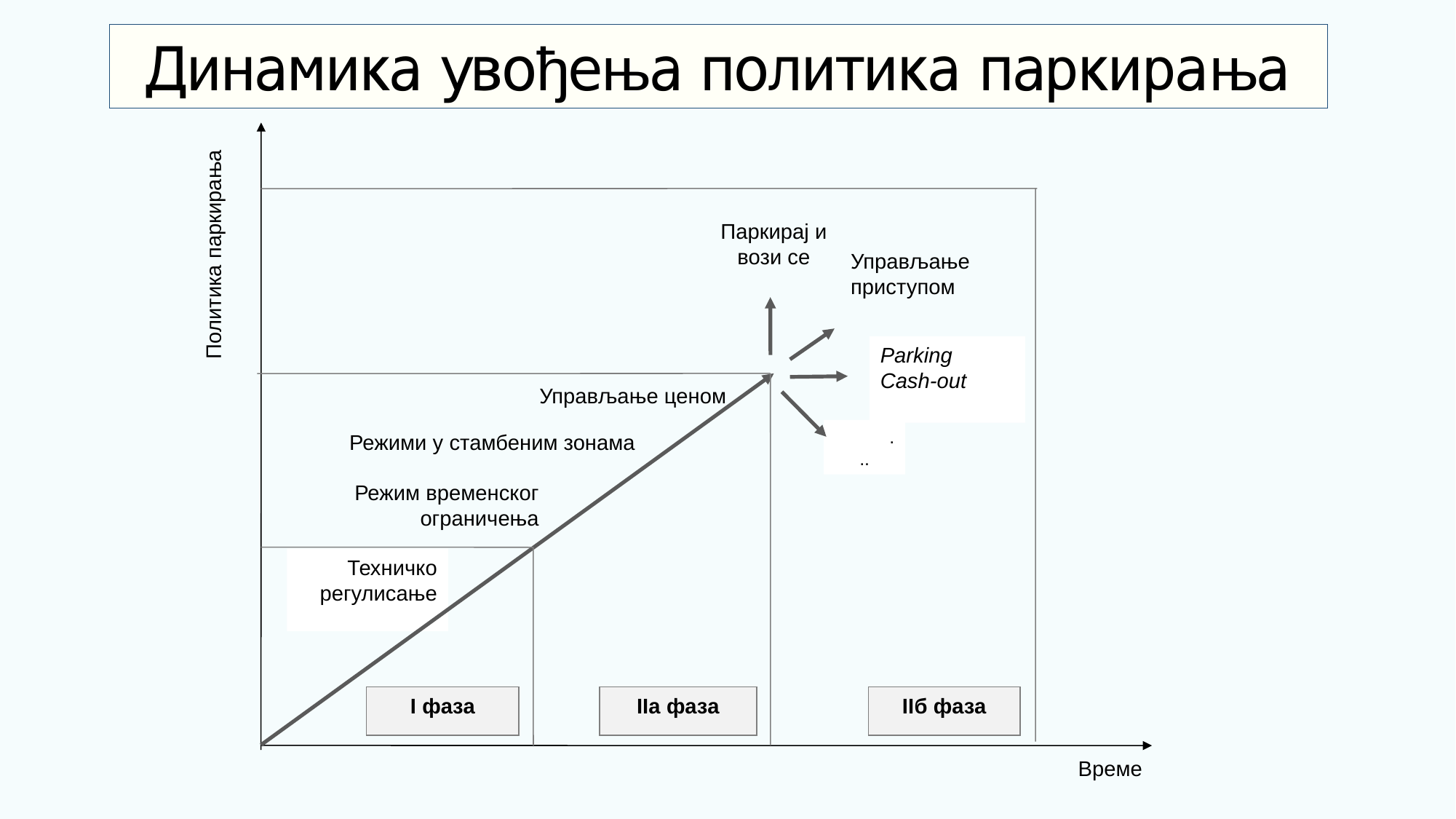

Динамика увођења политика паркирања

Политика паркирања
Паркирај и вози се
Управљање приступом
Parking
Cash-out
Управљање ценом
...
Режими у стамбеним зонама
Режим временског ограничења
Техничко регулисање
Време
I фаза
IIa фаза
IIб фаза